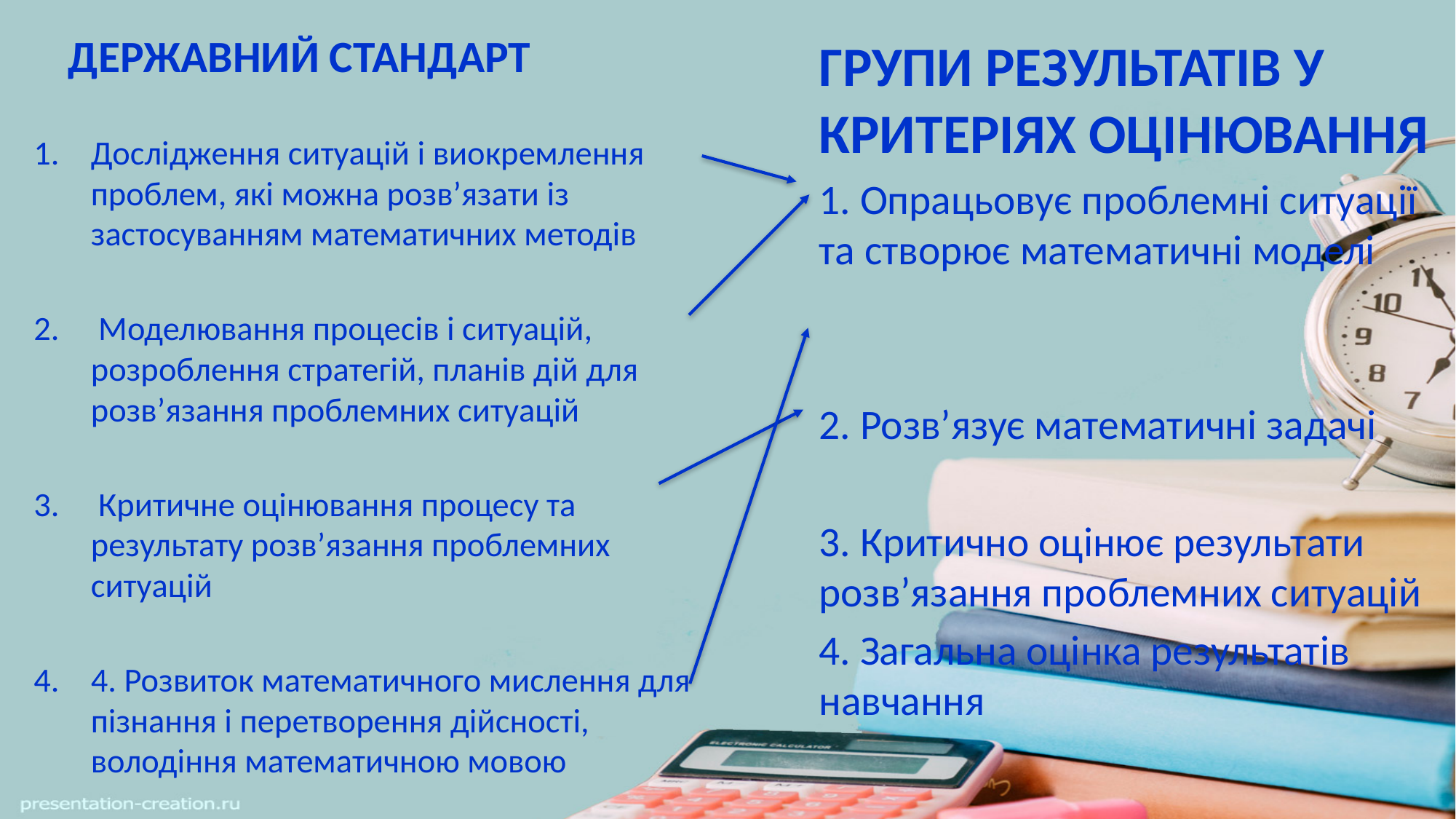

ДЕРЖАВНИЙ СТАНДАРТ

Дослідження ситуацій і виокремлення проблем, які можна розв’язати із застосуванням математичних методів

 Моделювання процесів і ситуацій, розроблення стратегій, планів дій для розв’язання проблемних ситуацій

 Критичне оцінювання процесу та результату розв’язання проблемних ситуацій

4. Розвиток математичного мислення для пізнання і перетворення дійсності, володіння математичною мовою
ГРУПИ РЕЗУЛЬТАТІВ У КРИТЕРІЯХ ОЦІНЮВАННЯ
1. Опрацьовує проблемні ситуації та створює математичні моделі

2. Розв’язує математичні задачі

3. Критично оцінює результати розв’язання проблемних ситуацій
4. Загальна оцінка результатів навчання